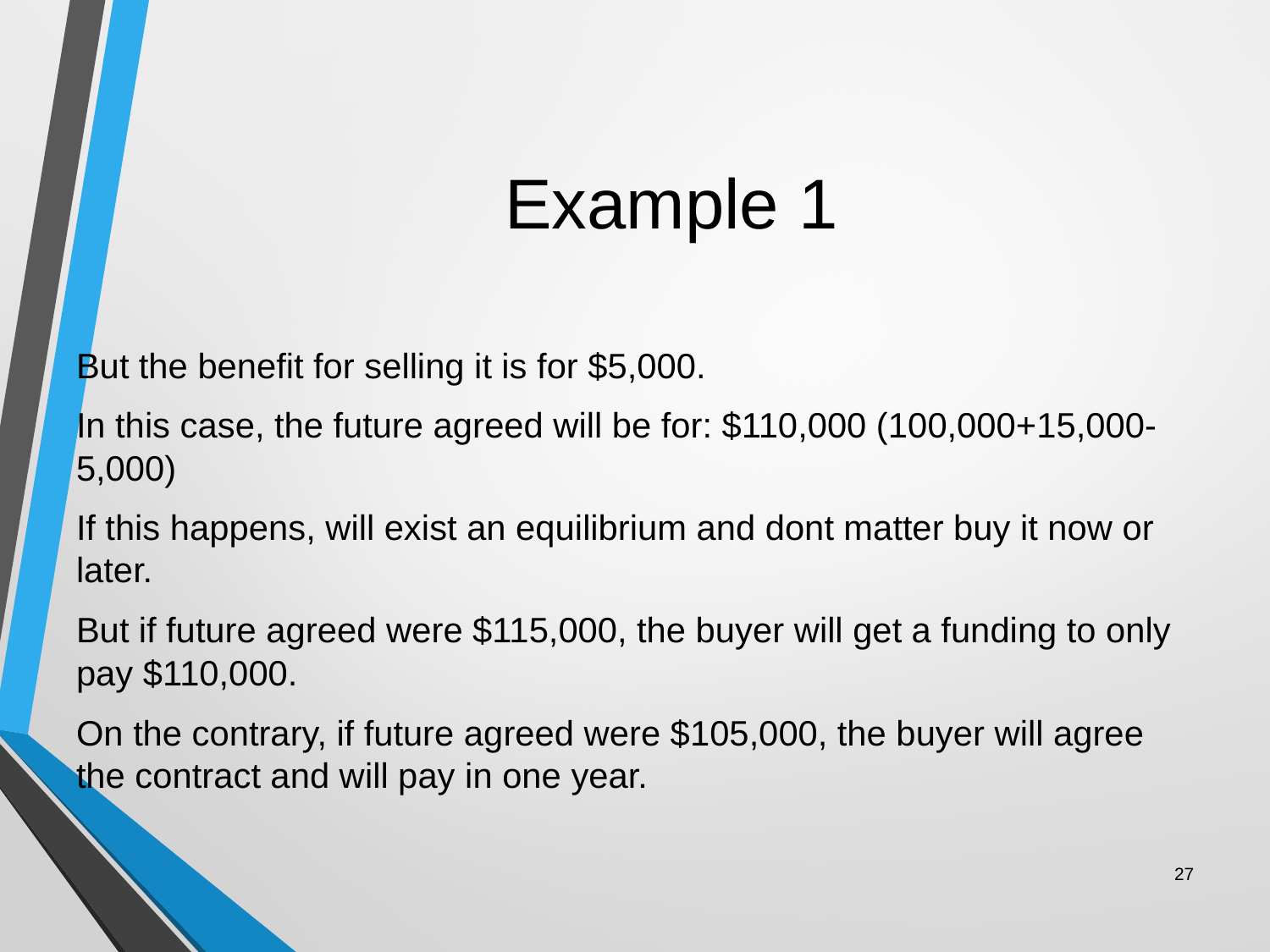

# Example 1
But the benefit for selling it is for $5,000.
In this case, the future agreed will be for: $110,000 (100,000+15,000-5,000)
If this happens, will exist an equilibrium and dont matter buy it now or later.
But if future agreed were $115,000, the buyer will get a funding to only pay $110,000.
On the contrary, if future agreed were $105,000, the buyer will agree the contract and will pay in one year.
27